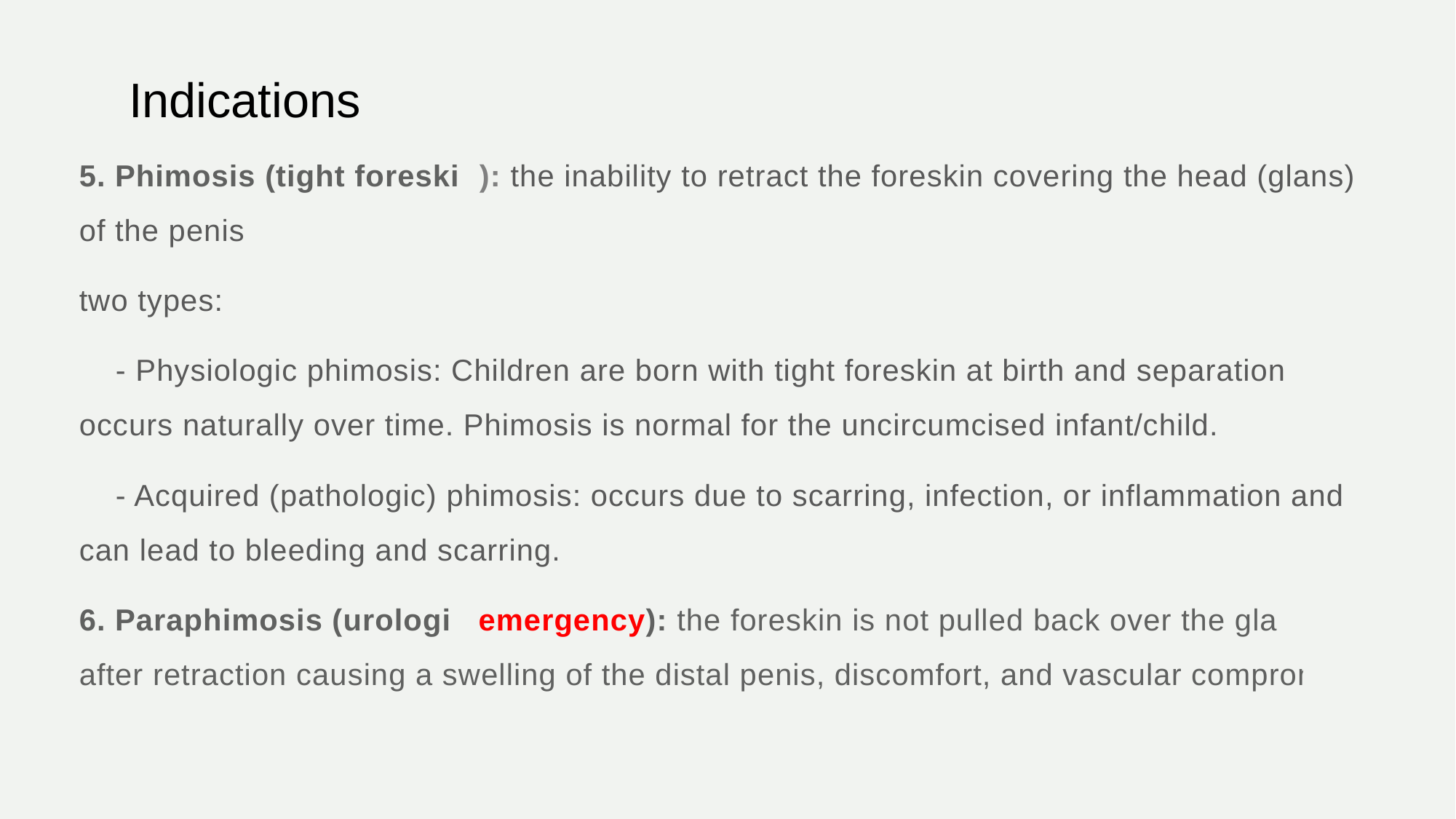

# Indications
5. Phimosis (tight foreskin): the inability to retract the foreskin covering the head (glans) of the penis
two types:
    - Physiologic phimosis: Children are born with tight foreskin at birth and separation occurs naturally over time. Phimosis is normal for the uncircumcised infant/child.
    - Acquired (pathologic) phimosis: occurs due to scarring, infection, or inflammation and can lead to bleeding and scarring.
6. Paraphimosis (urologic emergency): the foreskin is not pulled back over the glans after retraction causing a swelling of the distal penis, discomfort, and vascular compromise.